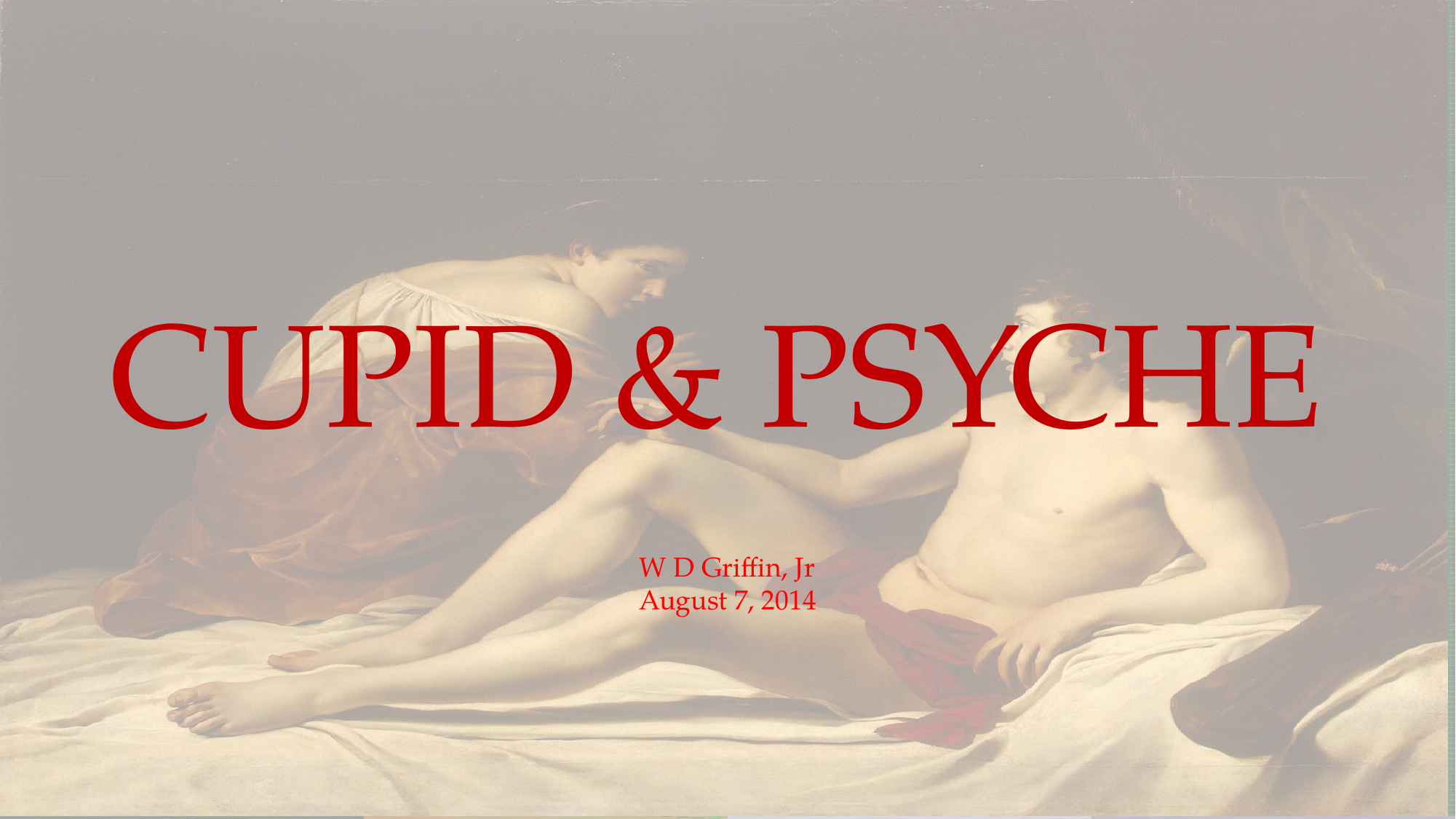

# CUPID & PSYCHE
W D Griffin, Jr
August 7, 2014